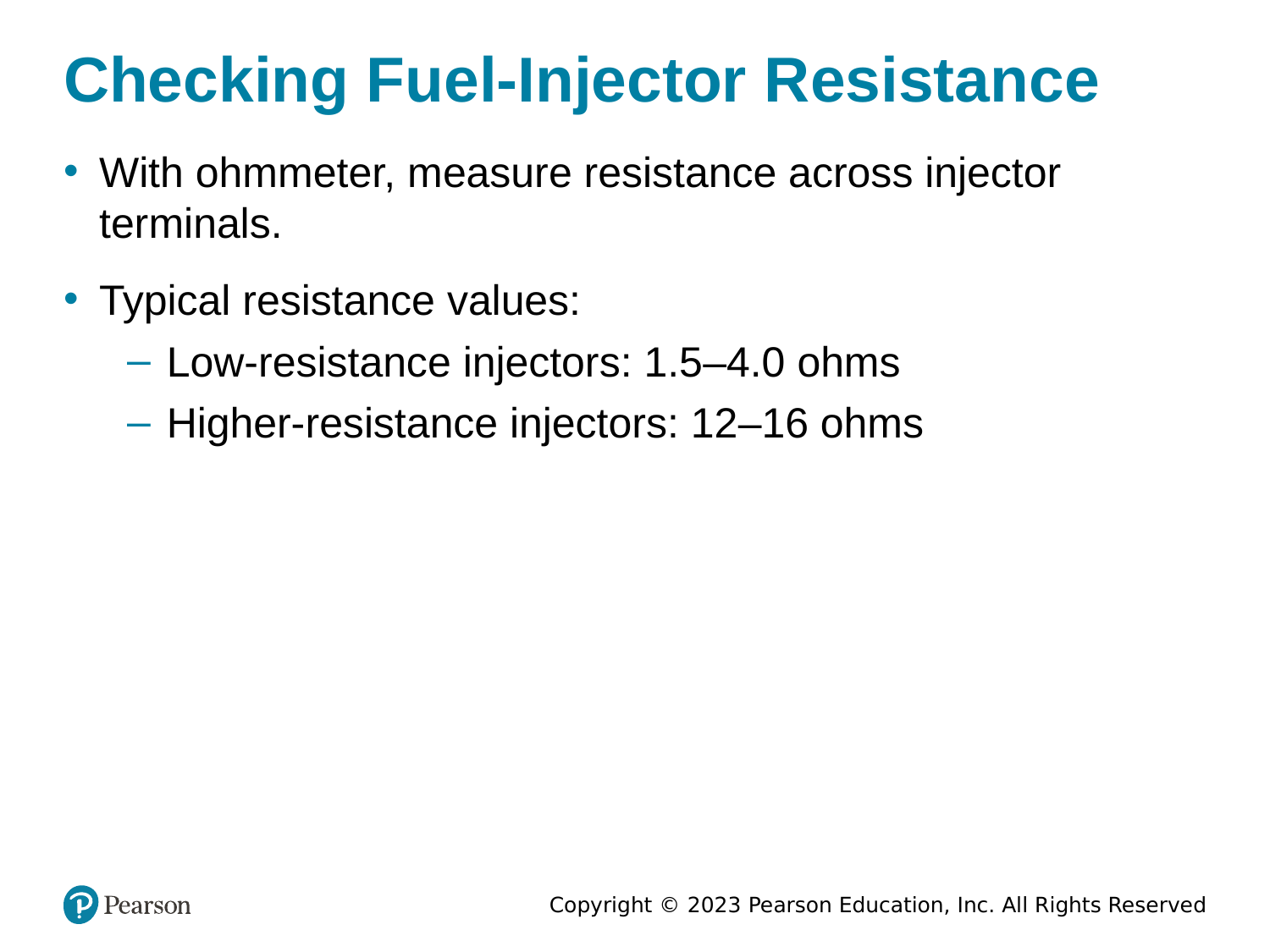

# Checking Fuel-Injector Resistance
With ohmmeter, measure resistance across injector terminals.
Typical resistance values:
Low-resistance injectors: 1.5–4.0 ohms
Higher-resistance injectors: 12–16 ohms